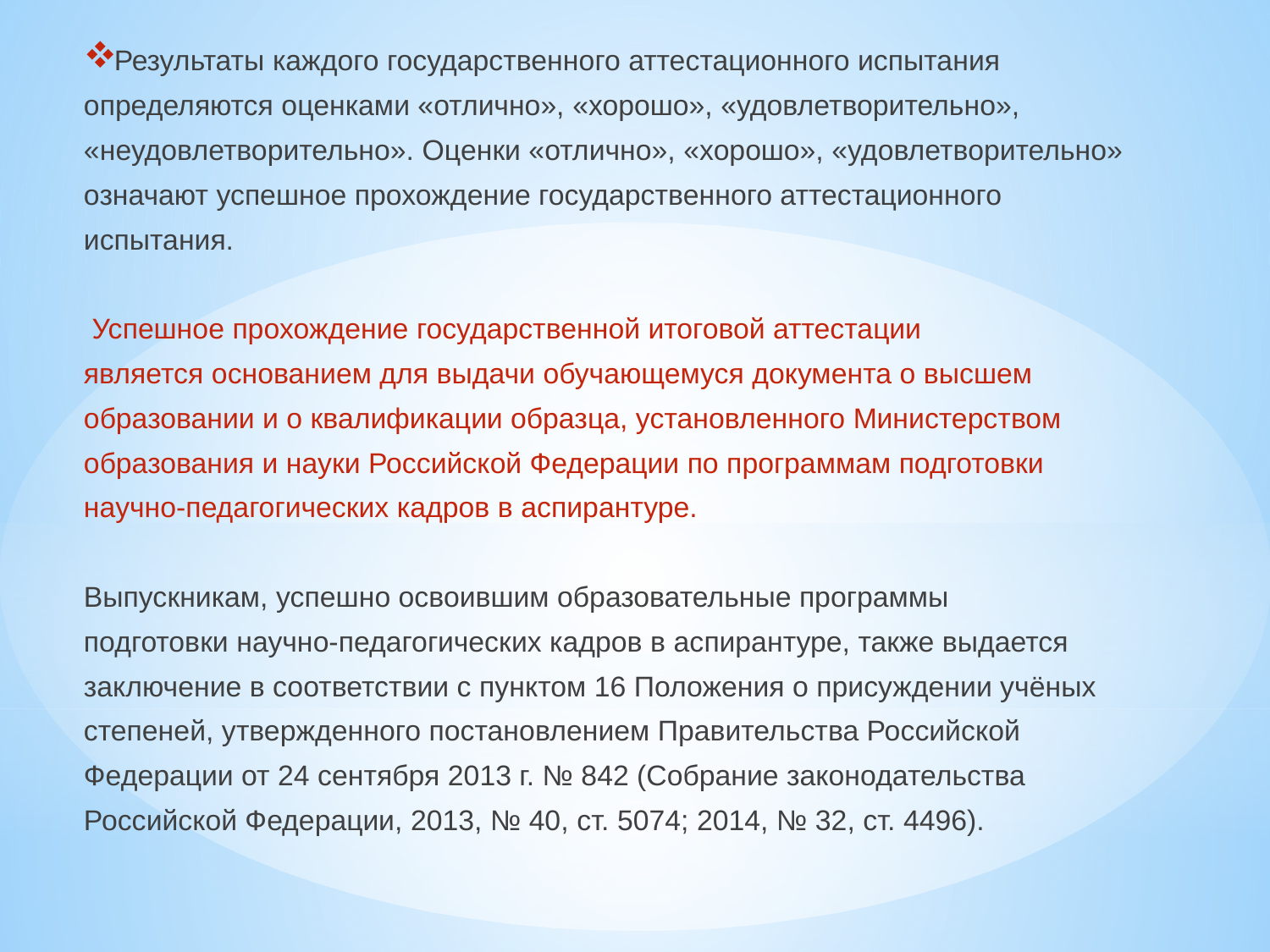

Результаты каждого государственного аттестационного испытания
определяются оценками «отлично», «хорошо», «удовлетворительно»,
«неудовлетворительно». Оценки «отлично», «хорошо», «удовлетворительно»
означают успешное прохождение государственного аттестационного
испытания.

 Успешное прохождение государственной итоговой аттестации
является основанием для выдачи обучающемуся документа о высшем
образовании и о квалификации образца, установленного Министерством
образования и науки Российской Федерации по программам подготовки
научно-педагогических кадров в аспирантуре.

Выпускникам, успешно освоившим образовательные программы
подготовки научно-педагогических кадров в аспирантуре, также выдается
заключение в соответствии с пунктом 16 Положения о присуждении учёных
степеней, утвержденного постановлением Правительства Российской
Федерации от 24 сентября 2013 г. № 842 (Собрание законодательства
Российской Федерации, 2013, № 40, ст. 5074; 2014, № 32, ст. 4496).

#